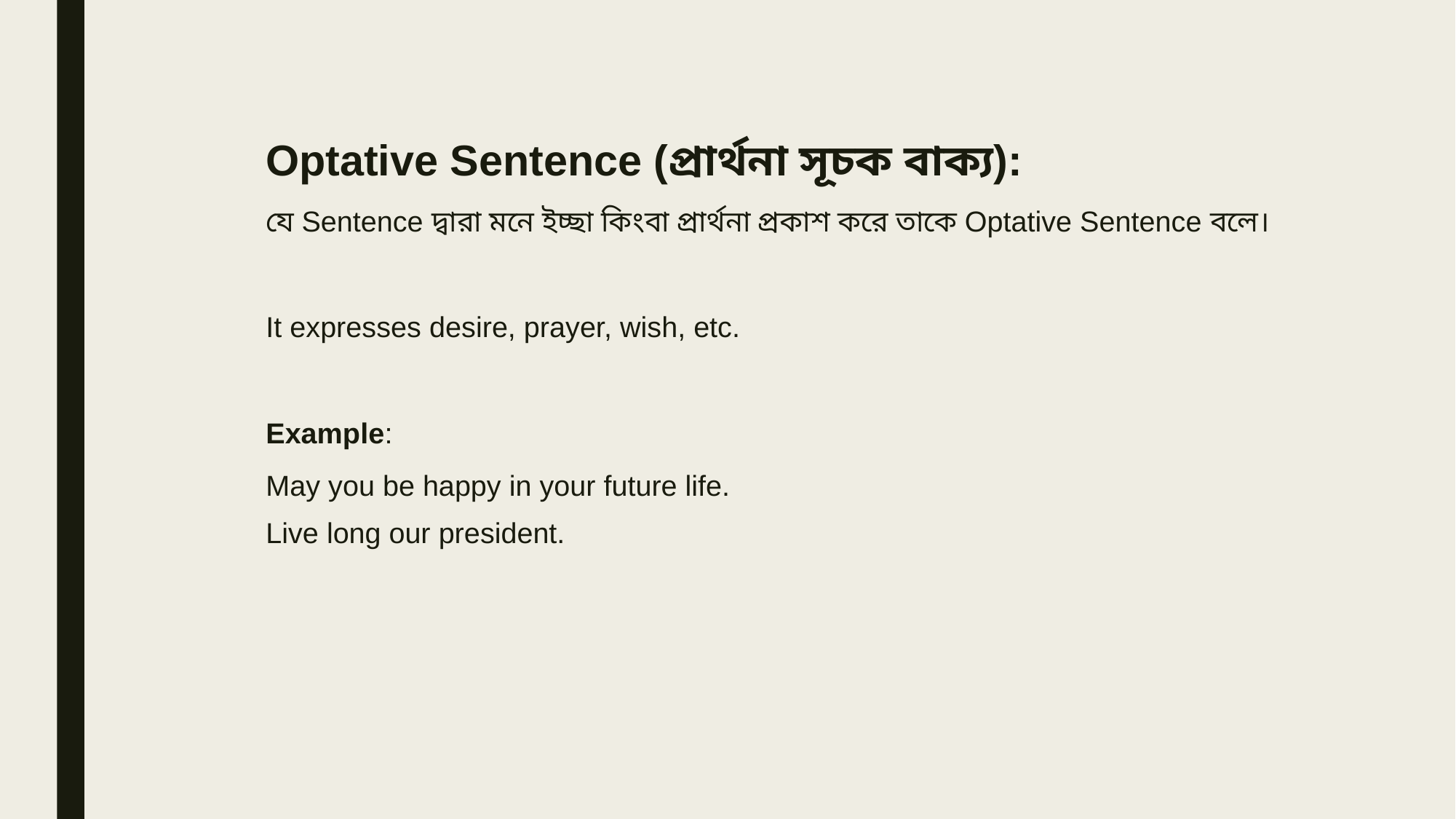

Optative Sentence (প্রার্থনা সূচক বাক্য):
যে Sentence দ্বারা মনে ইচ্ছা কিংবা প্রার্থনা প্রকাশ করে তাকে Optative Sentence বলে।

It expresses desire, prayer, wish, etc.

Example:
May you be happy in your future life.
Live long our president.